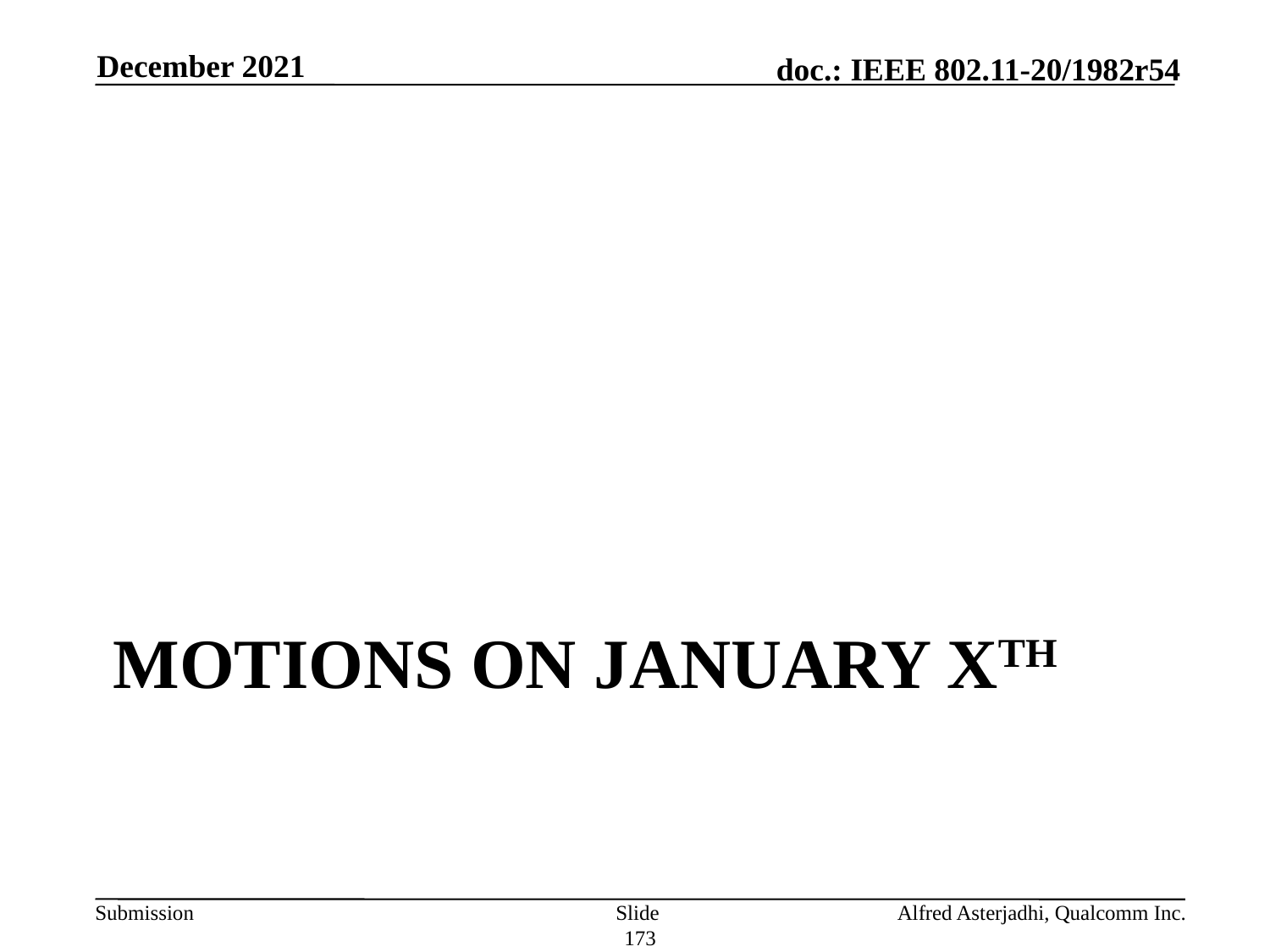

December 2021

# Motions on January Xth
Slide 173
Alfred Asterjadhi, Qualcomm Inc.